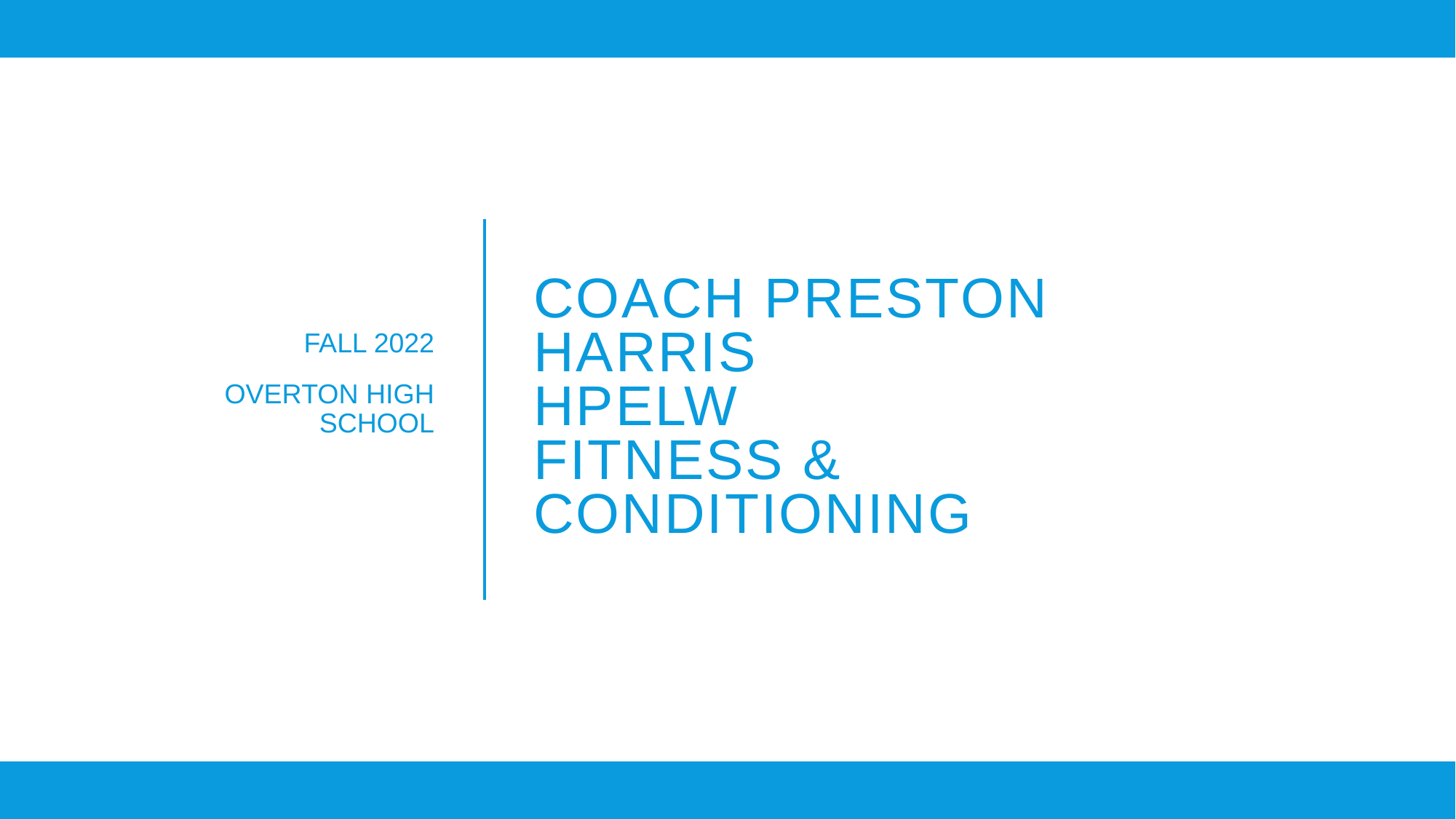

FALL 2022
OVERTON HIGH SCHOOL

# COACH PRESTON HARRIS HPELW FITNESS & CONDITIONING